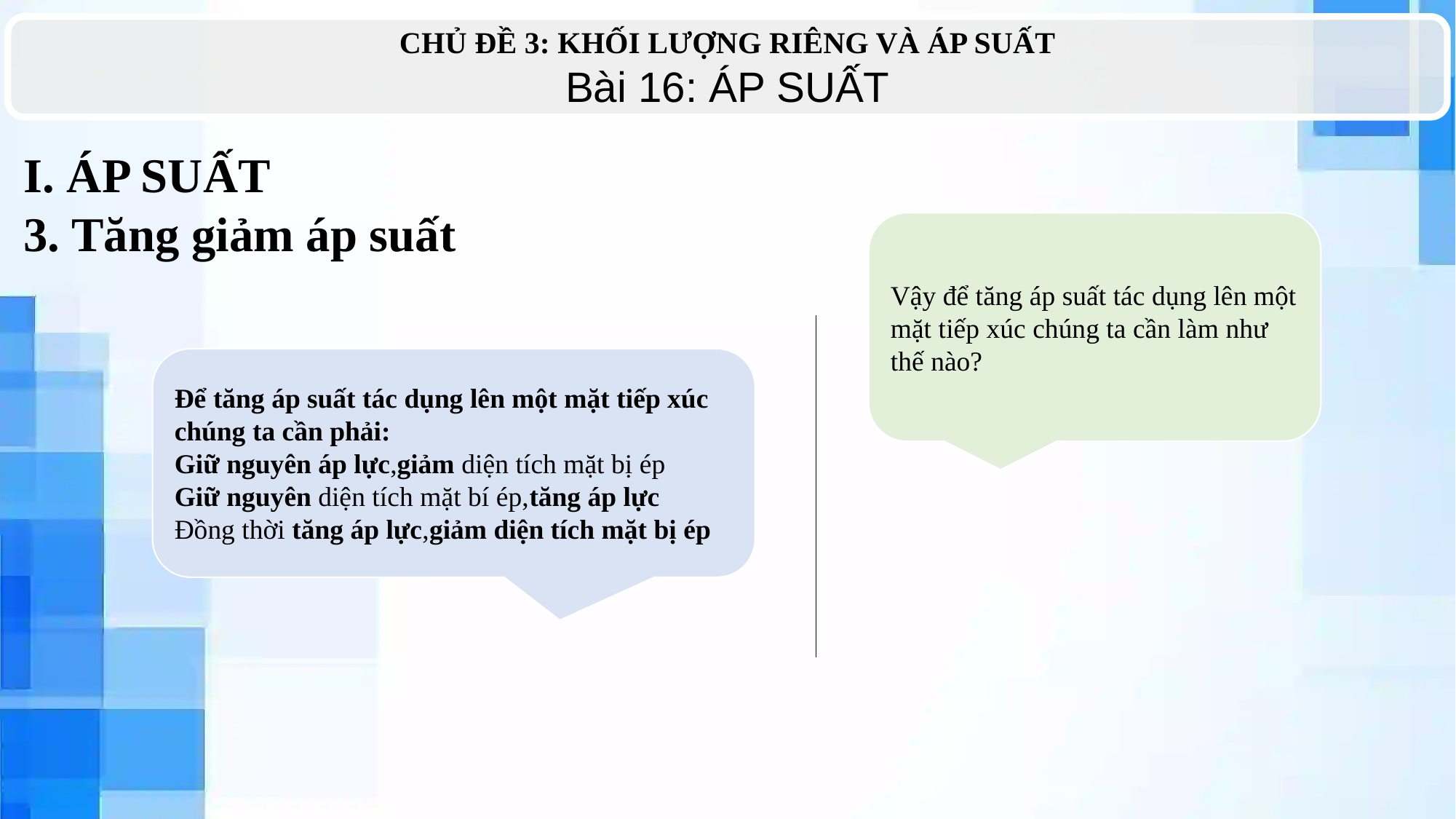

CHỦ ĐỀ 3: KHỐI LƯỢNG RIÊNG VÀ ÁP SUẤT
Bài 16: ÁP SUẤT
I. ÁP SUẤT
3. Tăng giảm áp suất
Vậy để tăng áp suất tác dụng lên một mặt tiếp xúc chúng ta cần làm như thế nào?
Để tăng áp suất tác dụng lên một mặt tiếp xúc chúng ta cần phải:
Giữ nguyên áp lực,giảm diện tích mặt bị ép
Giữ nguyên diện tích mặt bí ép,tăng áp lực
Đồng thời tăng áp lực,giảm diện tích mặt bị ép